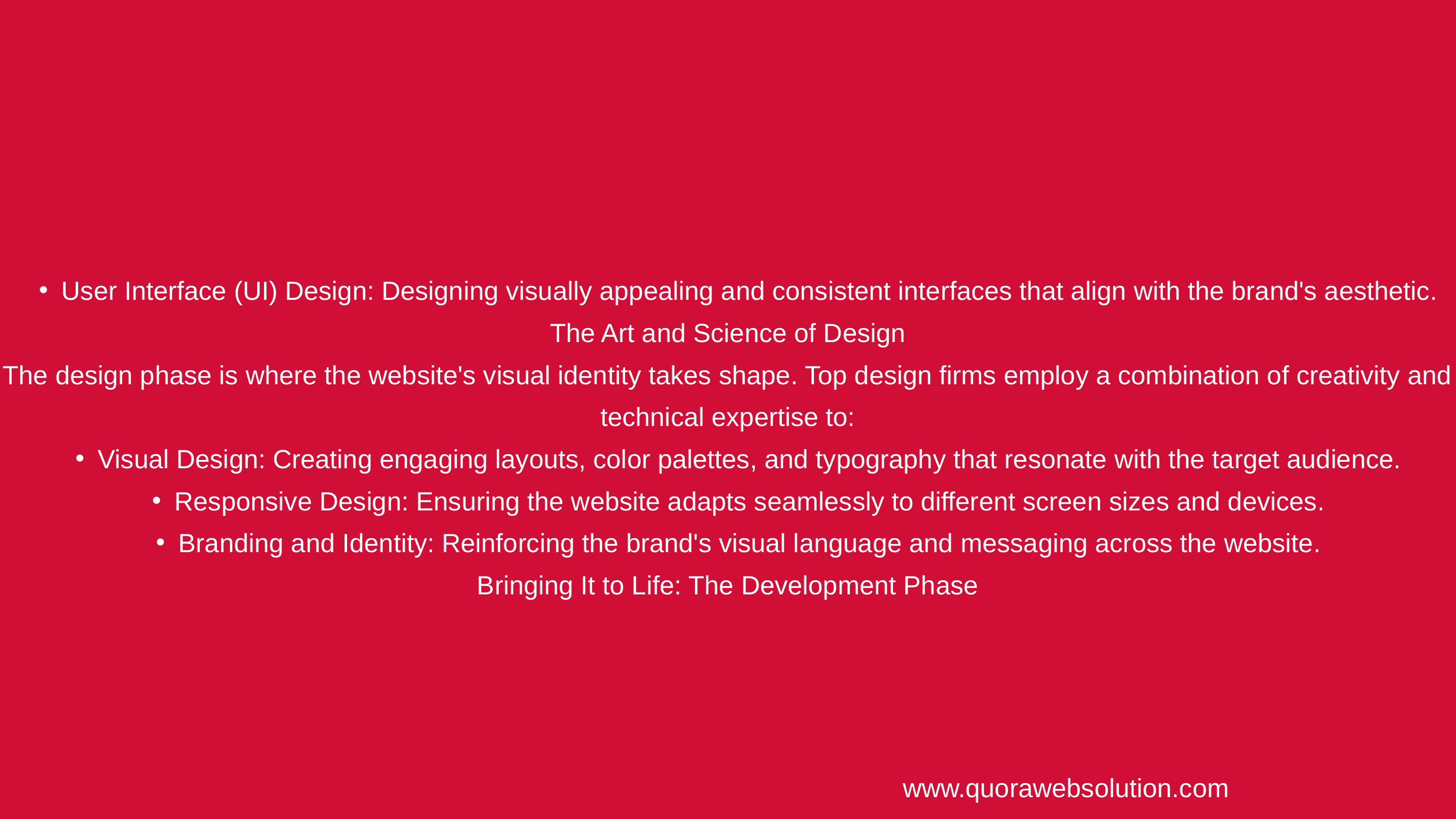

User Interface (UI) Design: Designing visually appealing and consistent interfaces that align with the brand's aesthetic.
The Art and Science of Design
The design phase is where the website's visual identity takes shape. Top design firms employ a combination of creativity and technical expertise to:
Visual Design: Creating engaging layouts, color palettes, and typography that resonate with the target audience.
Responsive Design: Ensuring the website adapts seamlessly to different screen sizes and devices.
Branding and Identity: Reinforcing the brand's visual language and messaging across the website.
Bringing It to Life: The Development Phase
www.quorawebsolution.com